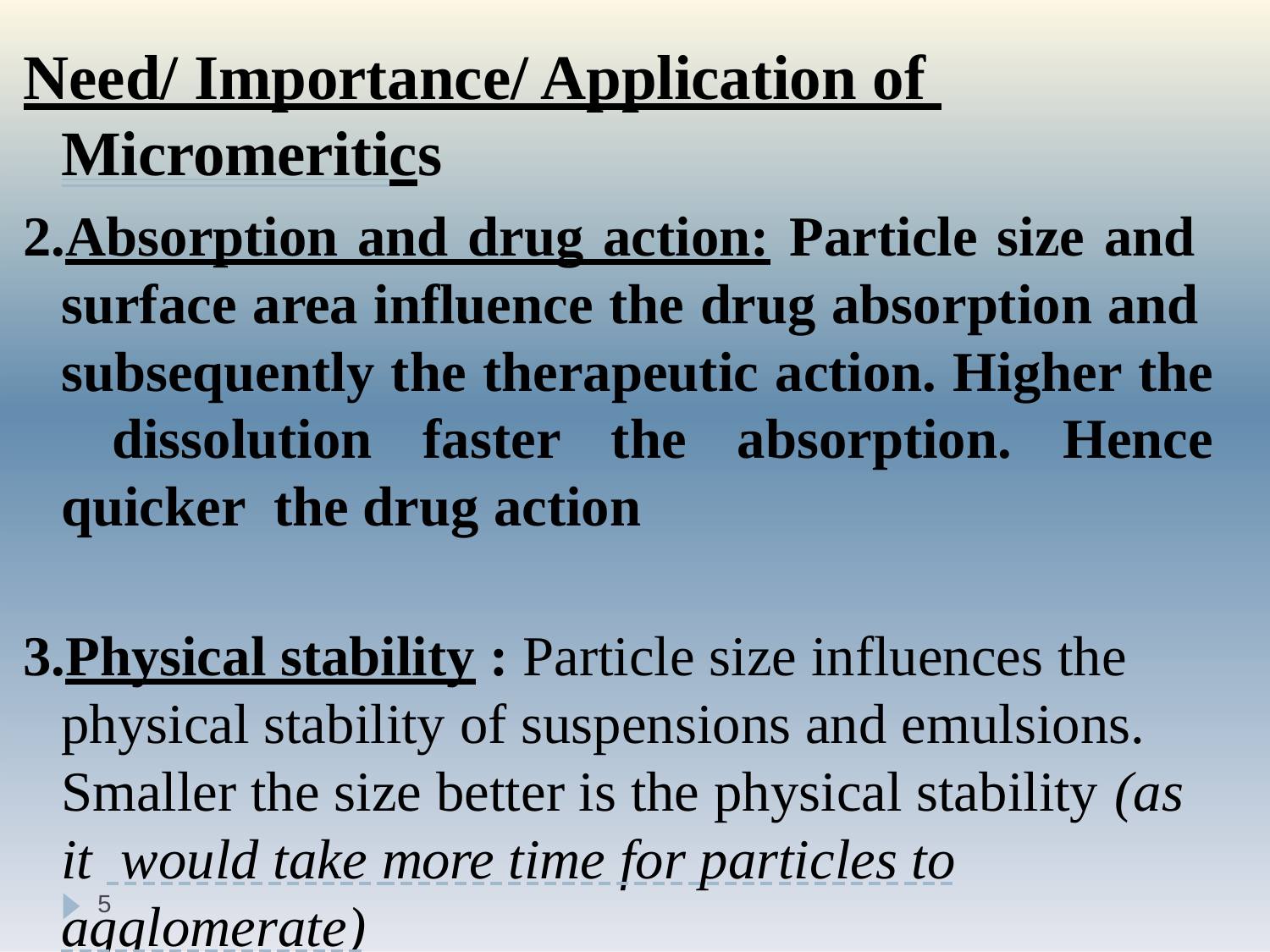

# Need/ Importance/ Application of  Micromeritics
Absorption and drug action: Particle size and  surface area influence the drug absorption and  subsequently the therapeutic action. Higher the  dissolution faster the absorption. Hence quicker  the drug action

Physical stability : Particle size influences the  physical stability of suspensions and emulsions.  Smaller the size better is the physical stability (as it  would take more time for particles to agglomerate)
5